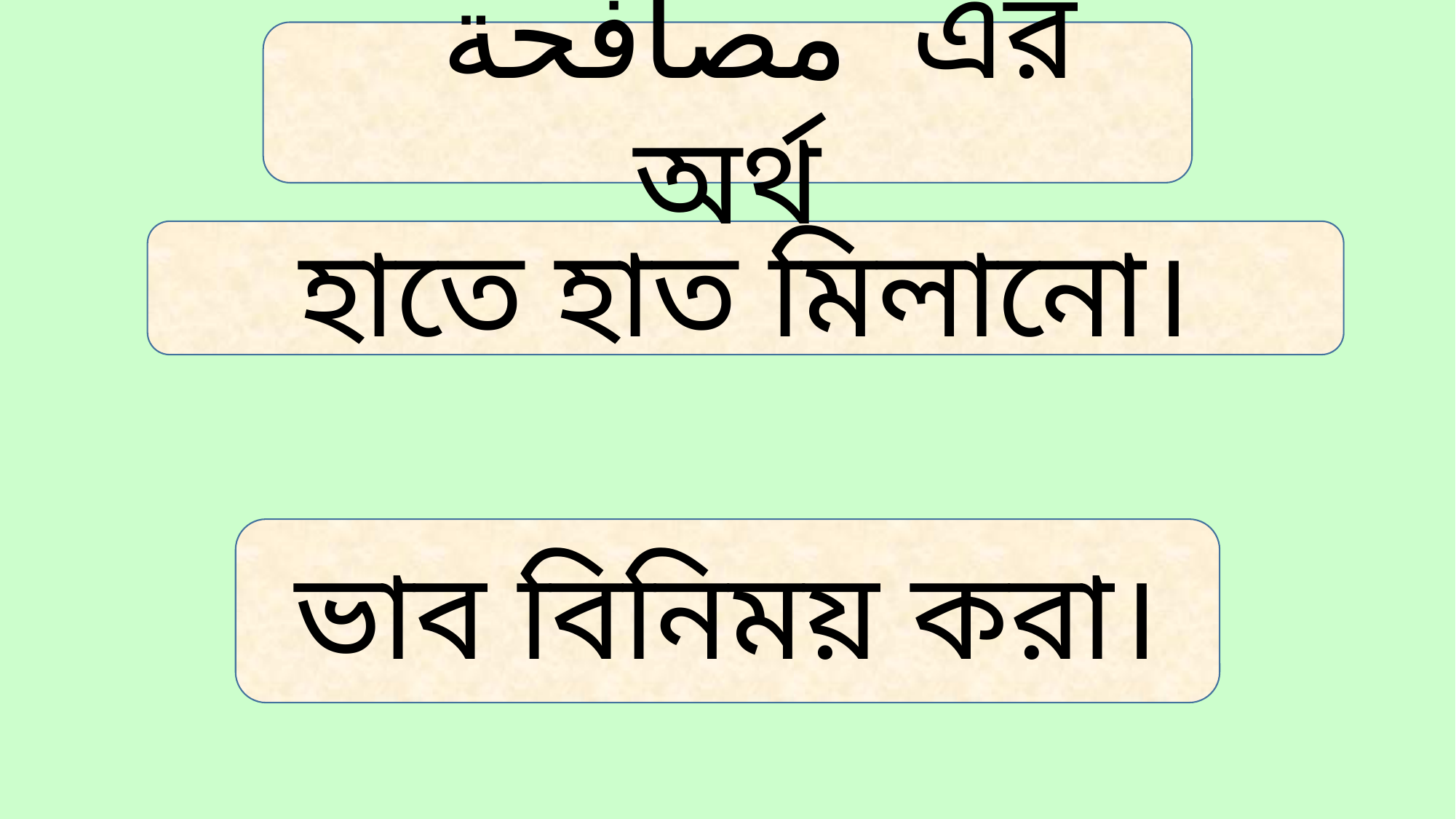

مصافحة  এর অর্থ
হাতে হাত মিলানো।
ভাব বিনিময় করা।